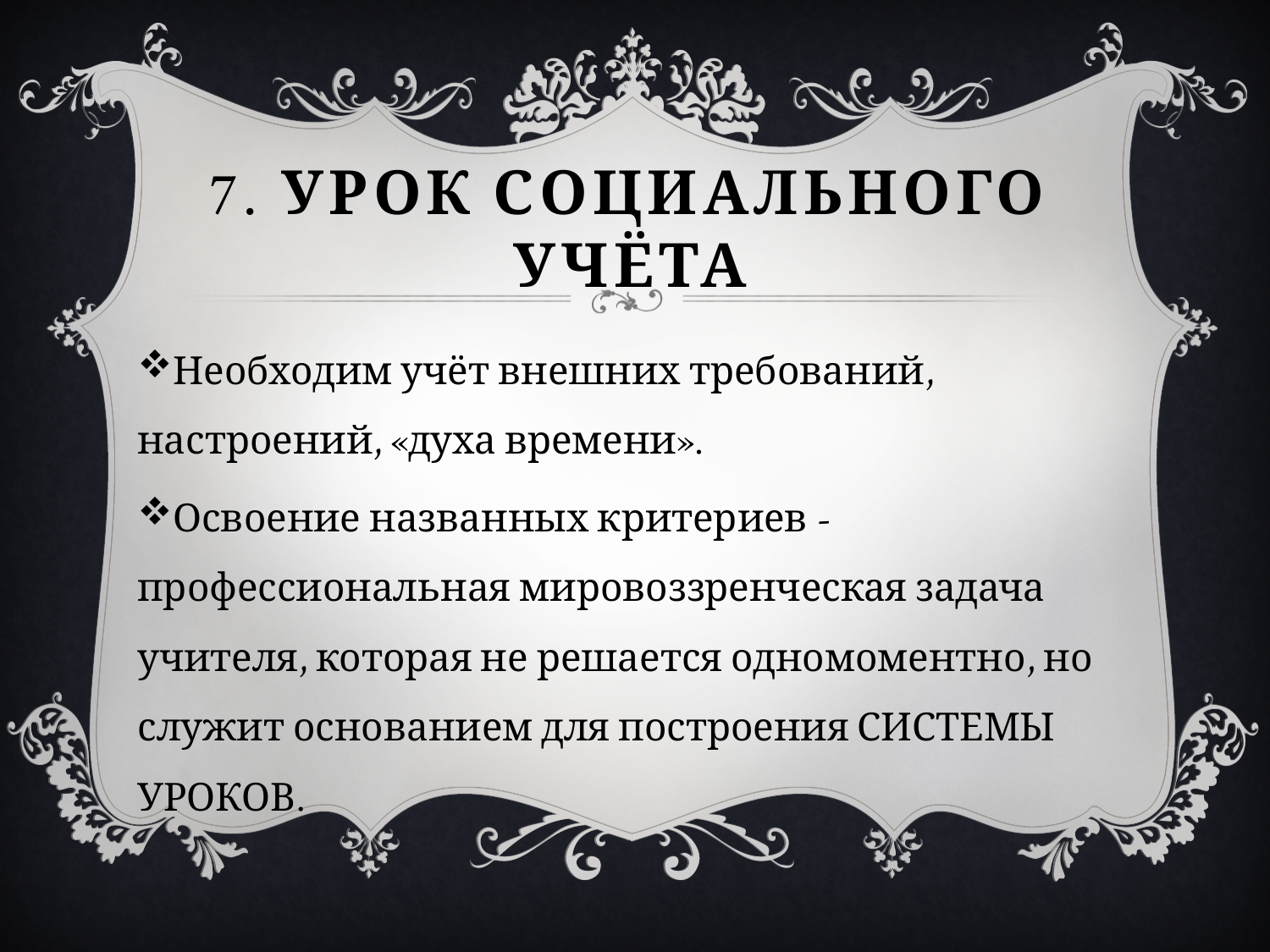

# 7. урок социального учёта
Необходим учёт внешних требований, настроений, «духа времени».
Освоение названных критериев - профессиональная мировоззренческая задача учителя, которая не решается одномоментно, но служит основанием для построения СИСТЕМЫ УРОКОВ.